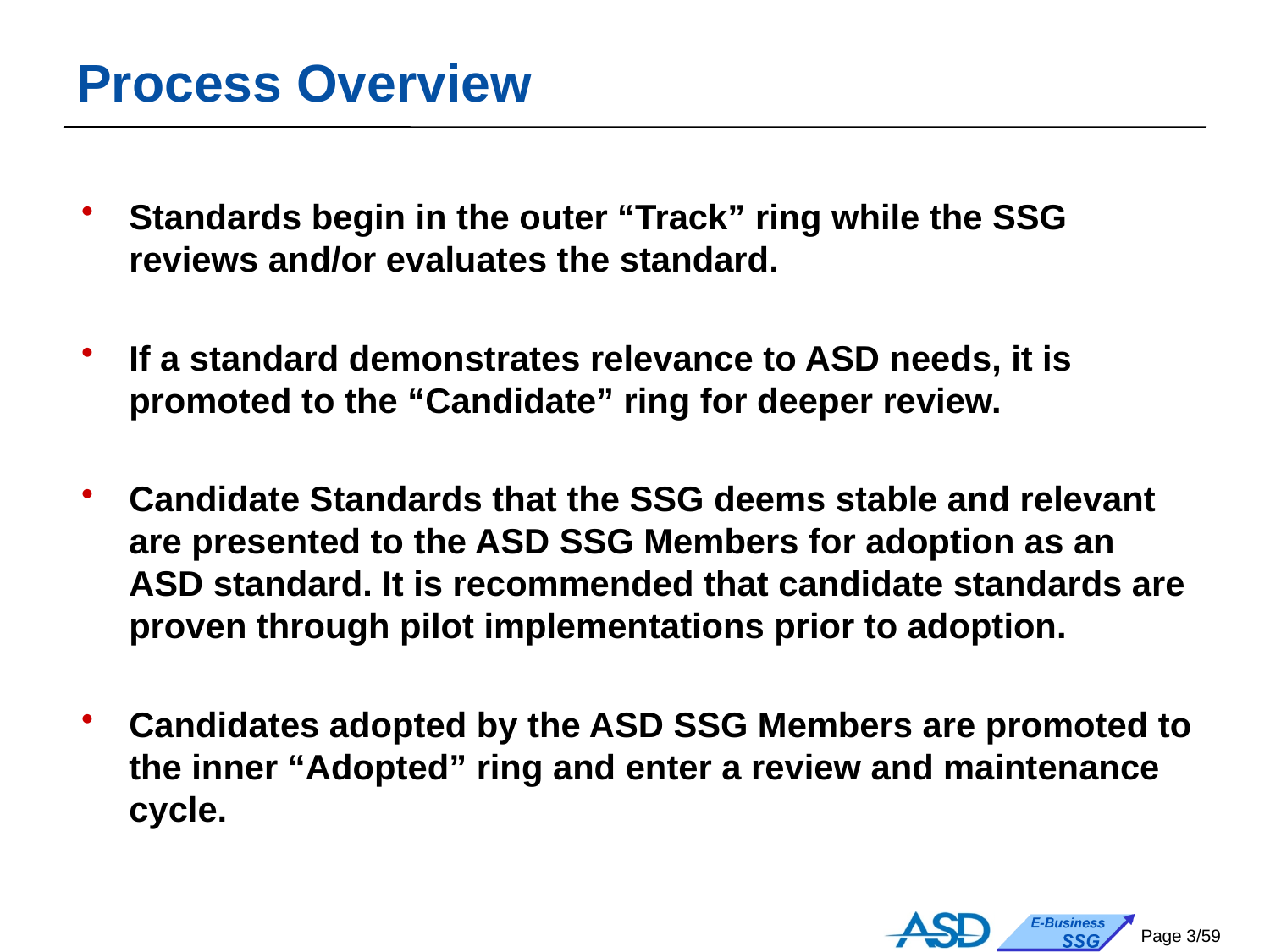

# Process Overview
Standards begin in the outer “Track” ring while the SSG reviews and/or evaluates the standard.

If a standard demonstrates relevance to ASD needs, it is promoted to the “Candidate” ring for deeper review.

Candidate Standards that the SSG deems stable and relevant are presented to the ASD SSG Members for adoption as an ASD standard. It is recommended that candidate standards are proven through pilot implementations prior to adoption.

Candidates adopted by the ASD SSG Members are promoted to the inner “Adopted” ring and enter a review and maintenance cycle.